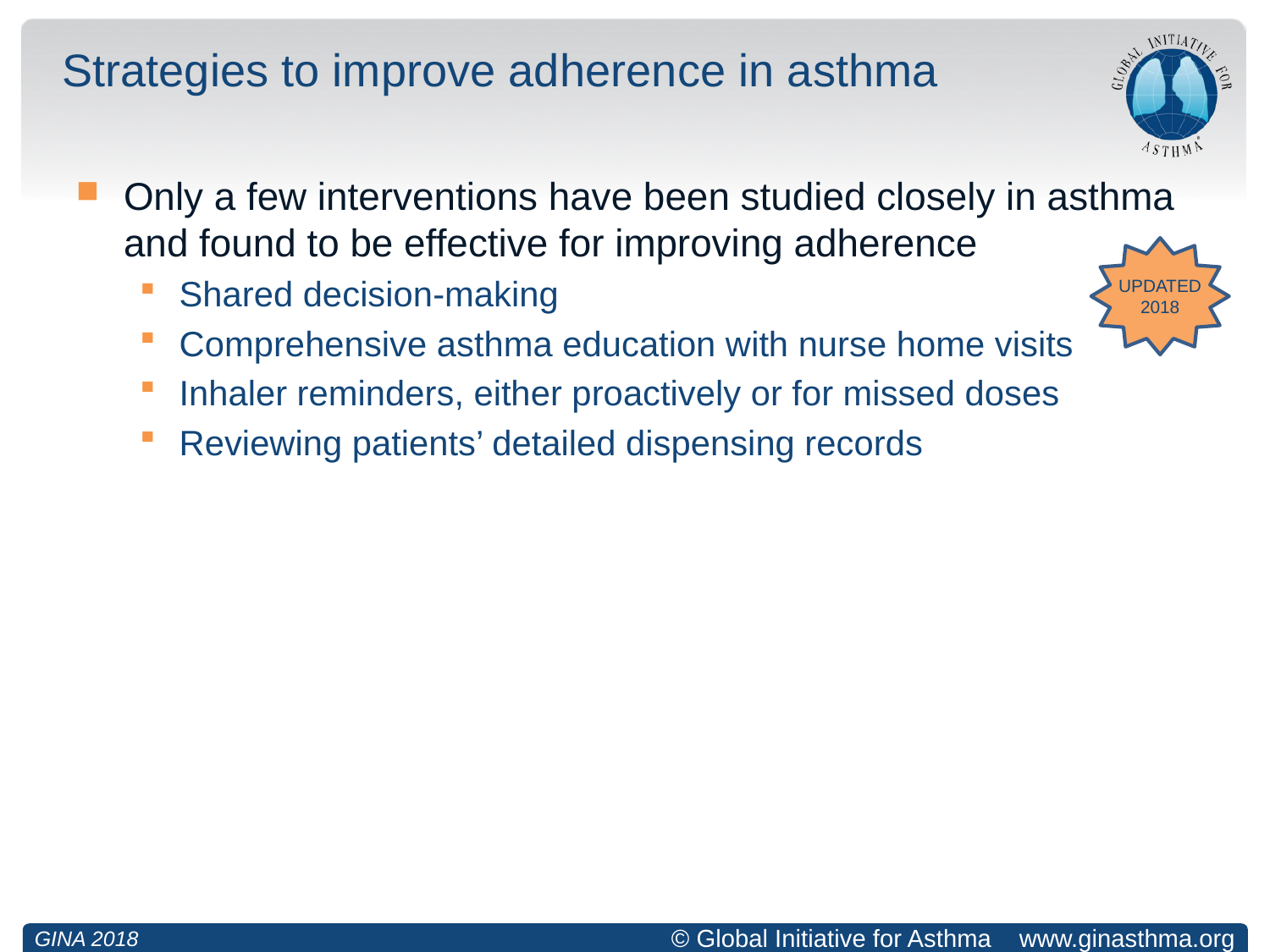

# Strategies to improve adherence in asthma
Only a few interventions have been studied closely in asthma and found to be effective for improving adherence
Shared decision-making
Comprehensive asthma education with nurse home visits
Inhaler reminders, either proactively or for missed doses
Reviewing patients’ detailed dispensing records

UPDATED 2018
GINA 2018